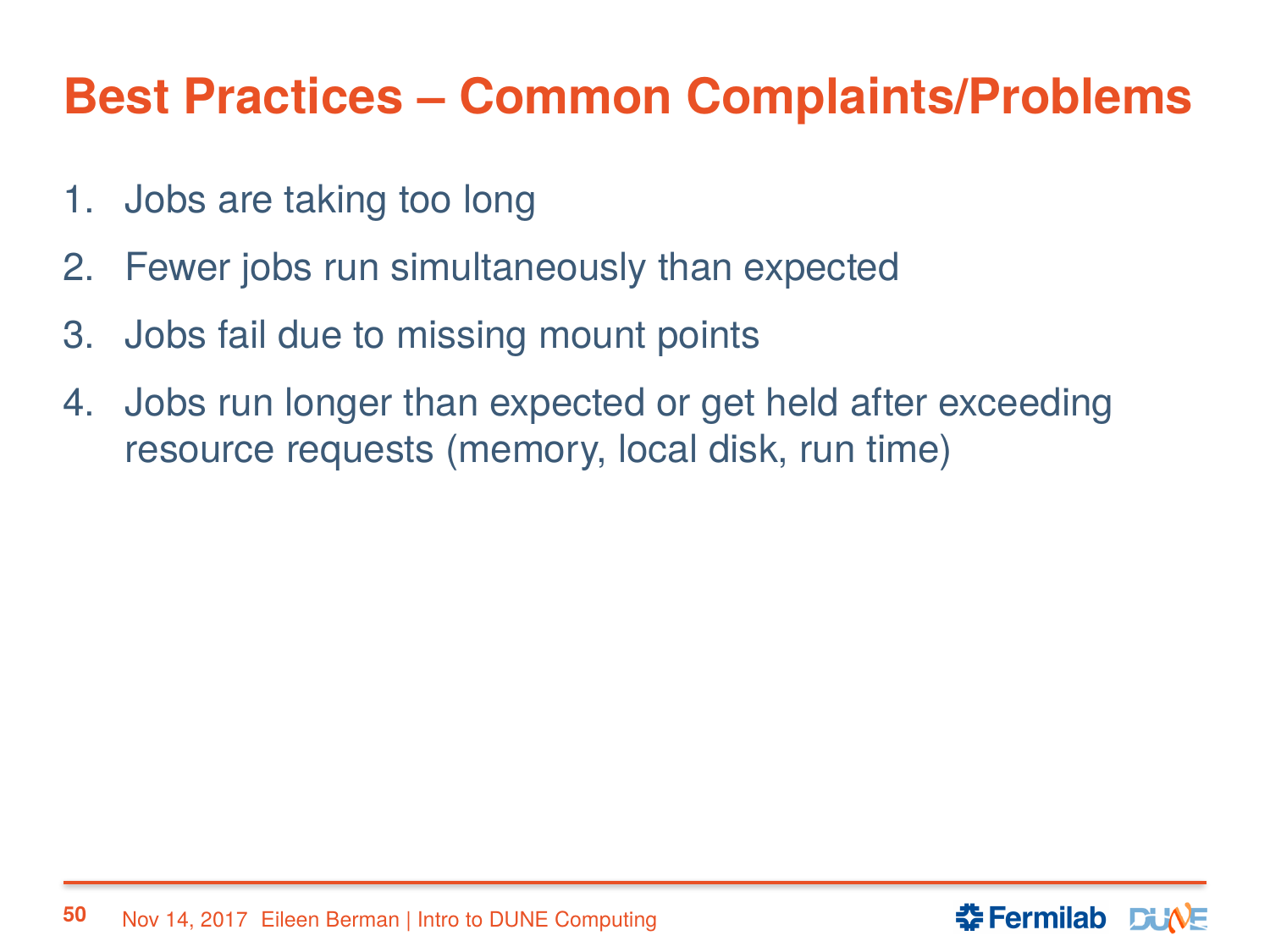

# Best Practices – Common Complaints/Problems
Jobs are taking too long
Fewer jobs run simultaneously than expected
Jobs fail due to missing mount points
Jobs run longer than expected or get held after exceeding resource requests (memory, local disk, run time)

50
Nov 14, 2017
Eileen Berman | Intro to DUNE Computing